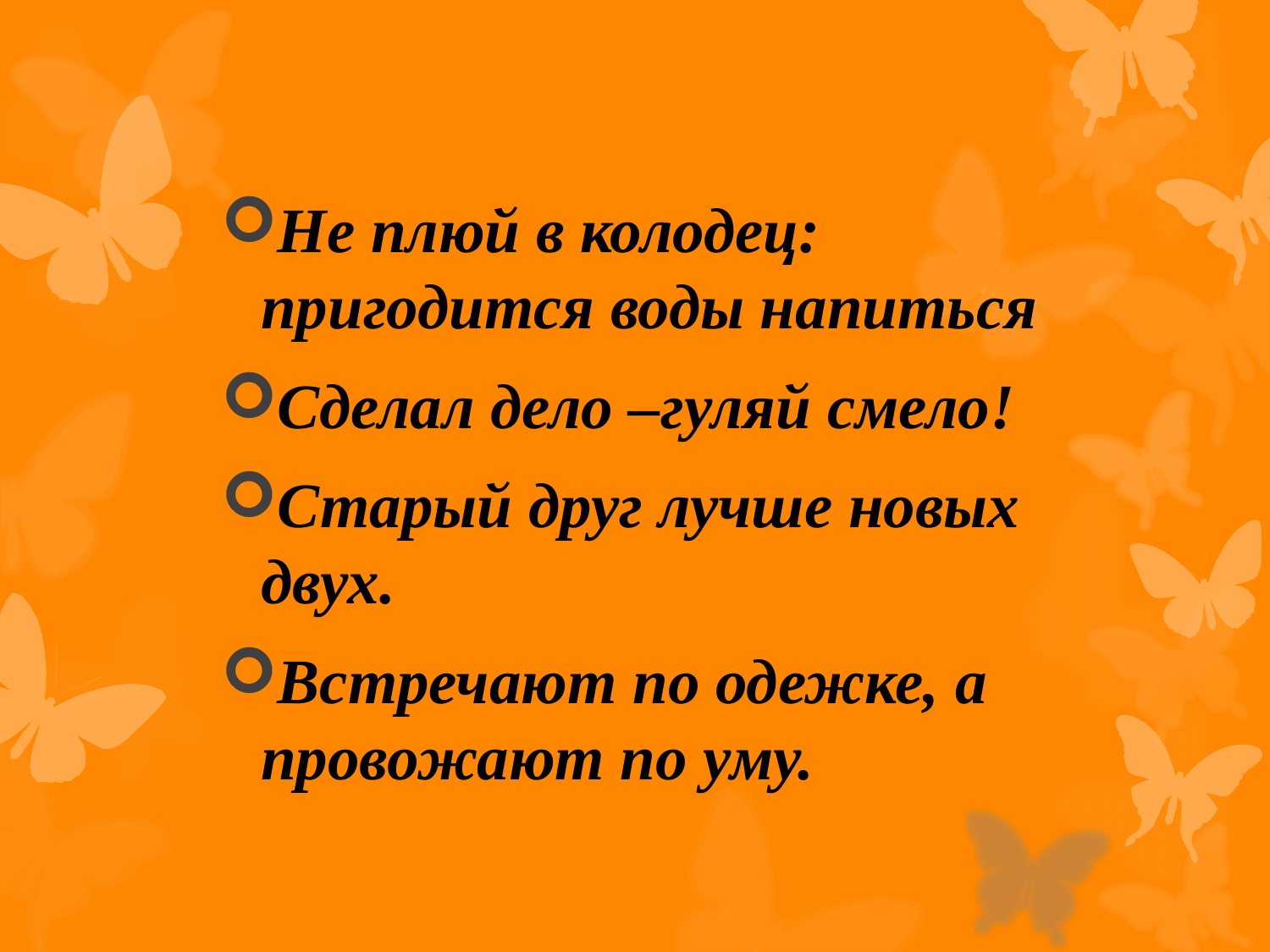

#
Не плюй в колодец: пригодится воды напиться
Сделал дело –гуляй смело!
Старый друг лучше новых двух.
Встречают по одежке, а провожают по уму.